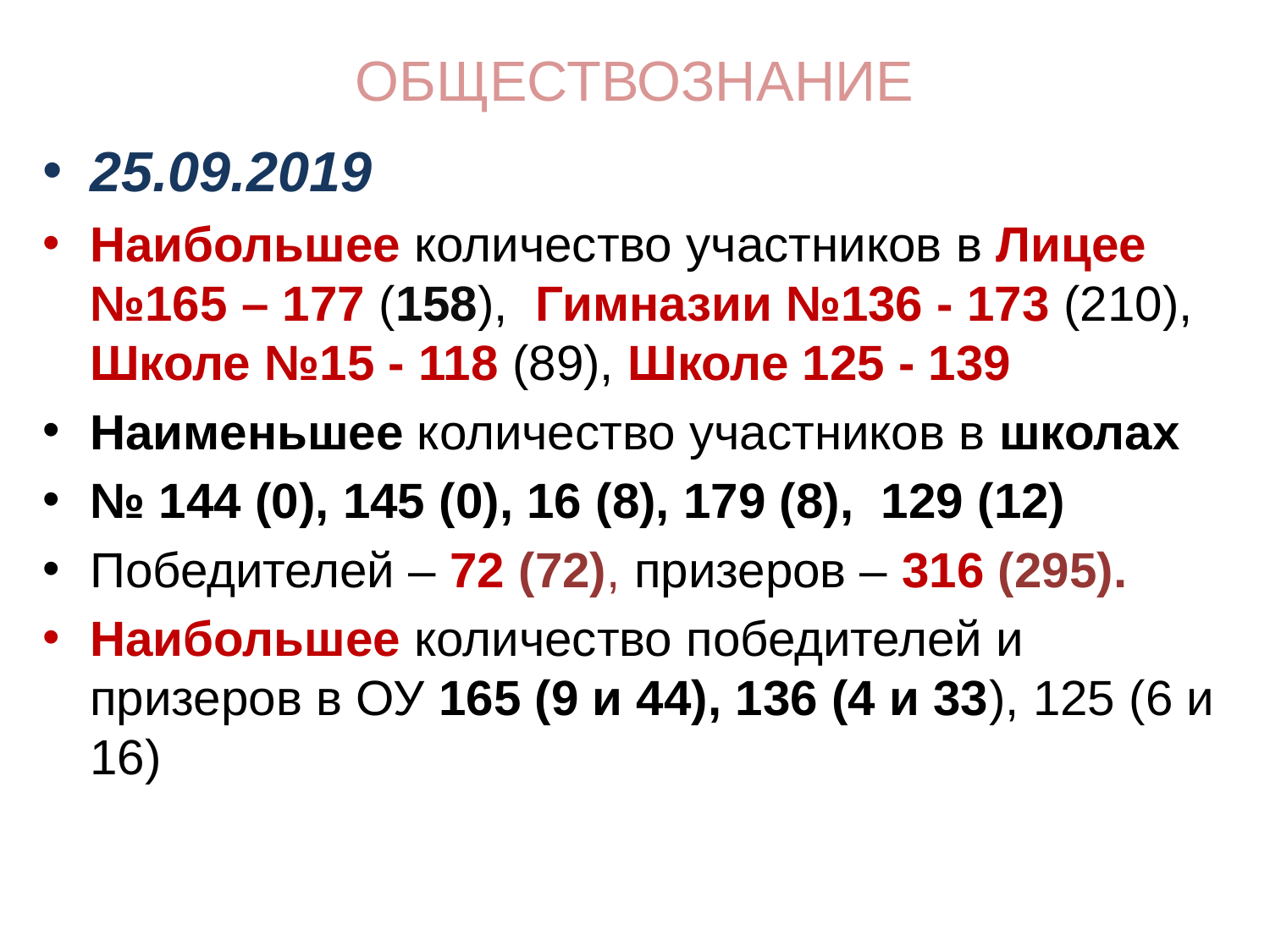

# ОБЩЕСТВОЗНАНИЕ
25.09.2019
Наибольшее количество участников в Лицее №165 – 177 (158),  Гимназии №136 - 173 (210),  Школе №15 - 118 (89), Школе 125 - 139
Наименьшее количество участников в школах
№ 144 (0), 145 (0), 16 (8), 179 (8),  129 (12)
Победителей – 72 (72), призеров – 316 (295).
Наибольшее количество победителей и призеров в ОУ 165 (9 и 44), 136 (4 и 33), 125 (6 и 16)